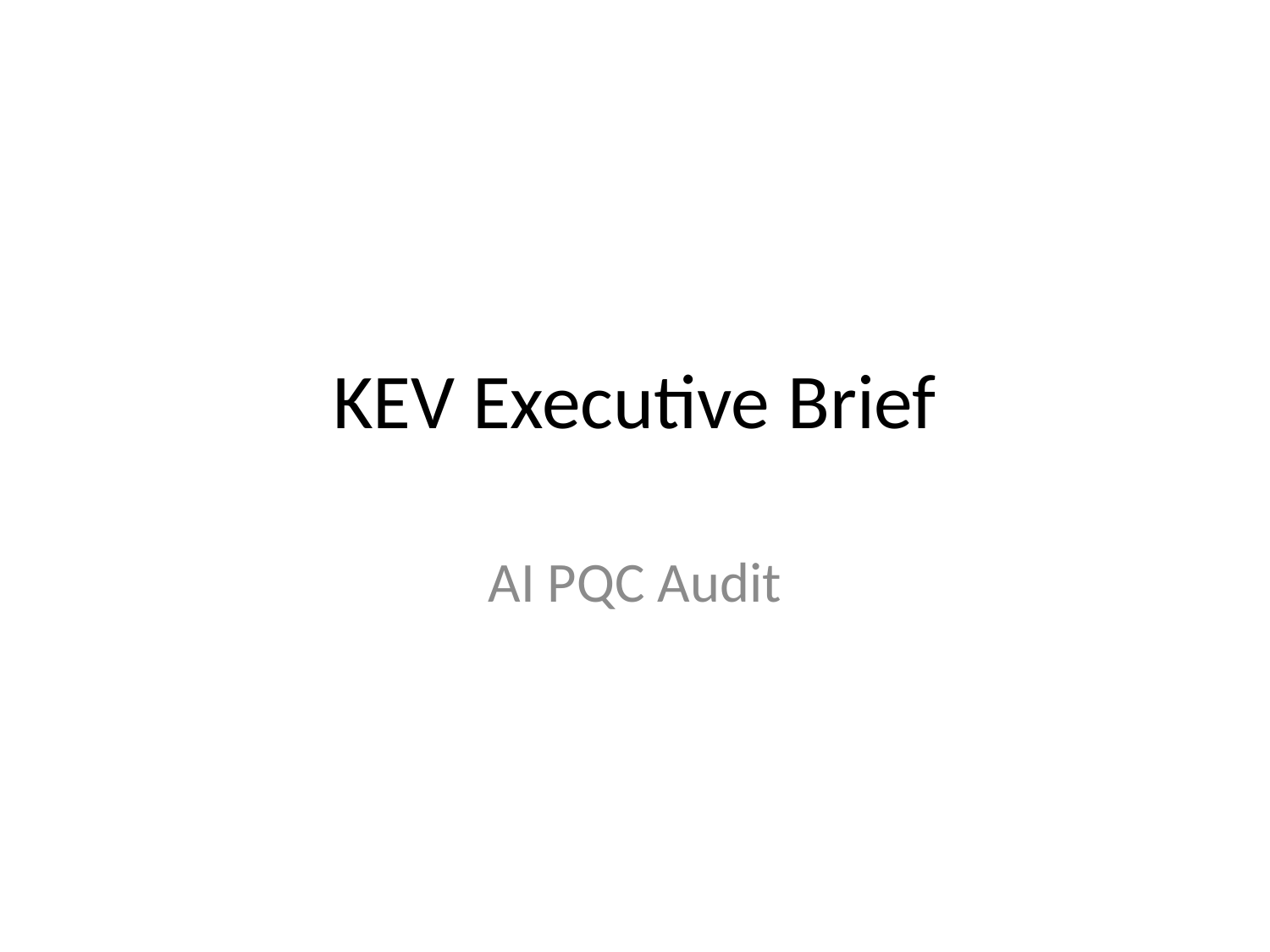

# KEV Executive Brief
AI PQC Audit